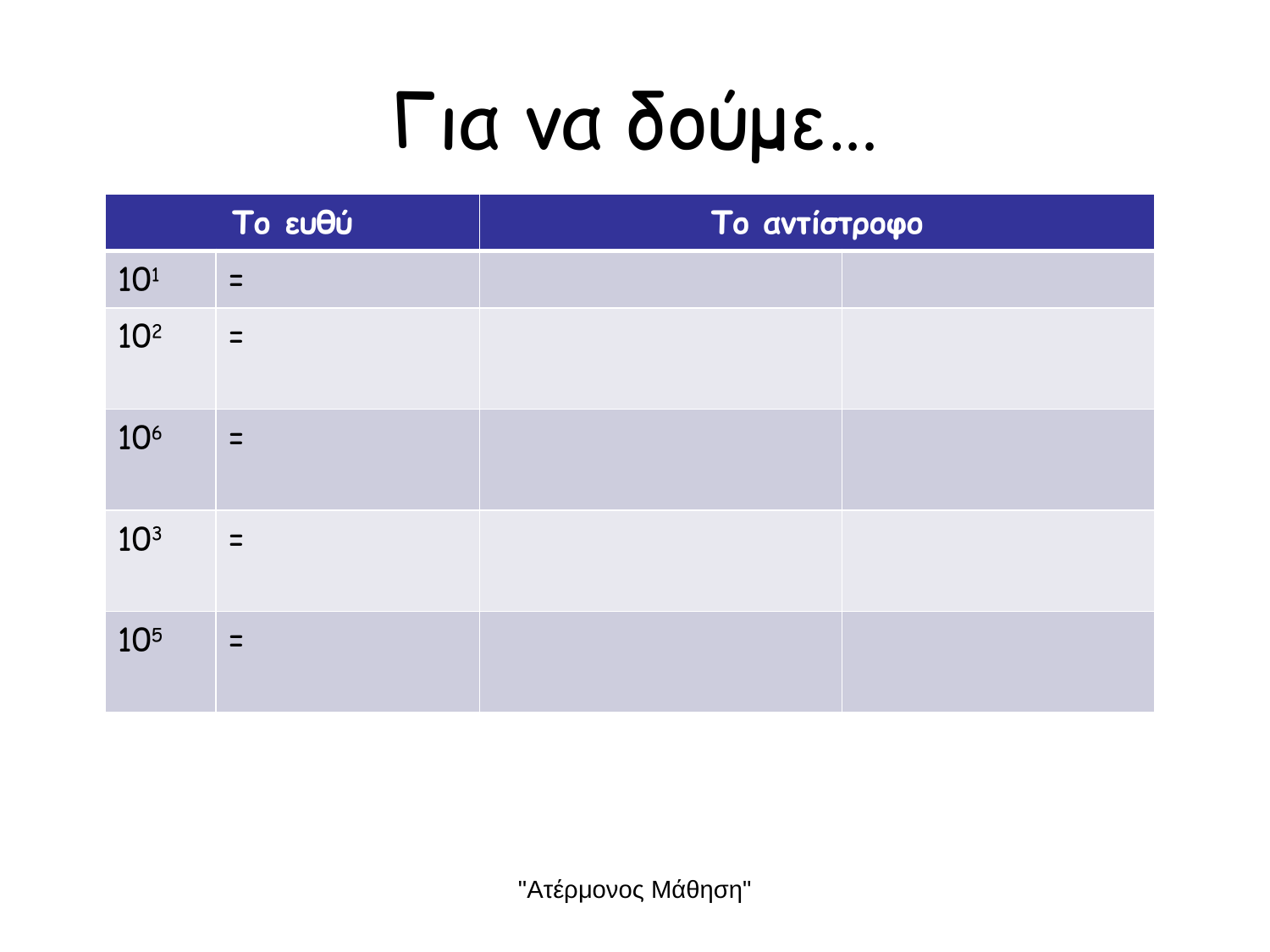

# Για να δούμε…
| Το ευθύ |  | Το αντίστροφο |  |
| --- | --- | --- | --- |
| 101 | = |  |  |
| 102 | = |  |  |
| 106 | = |  |  |
| 103 | = |  |  |
| 105 | = |  |  |
"Ατέρμονος Μάθηση"